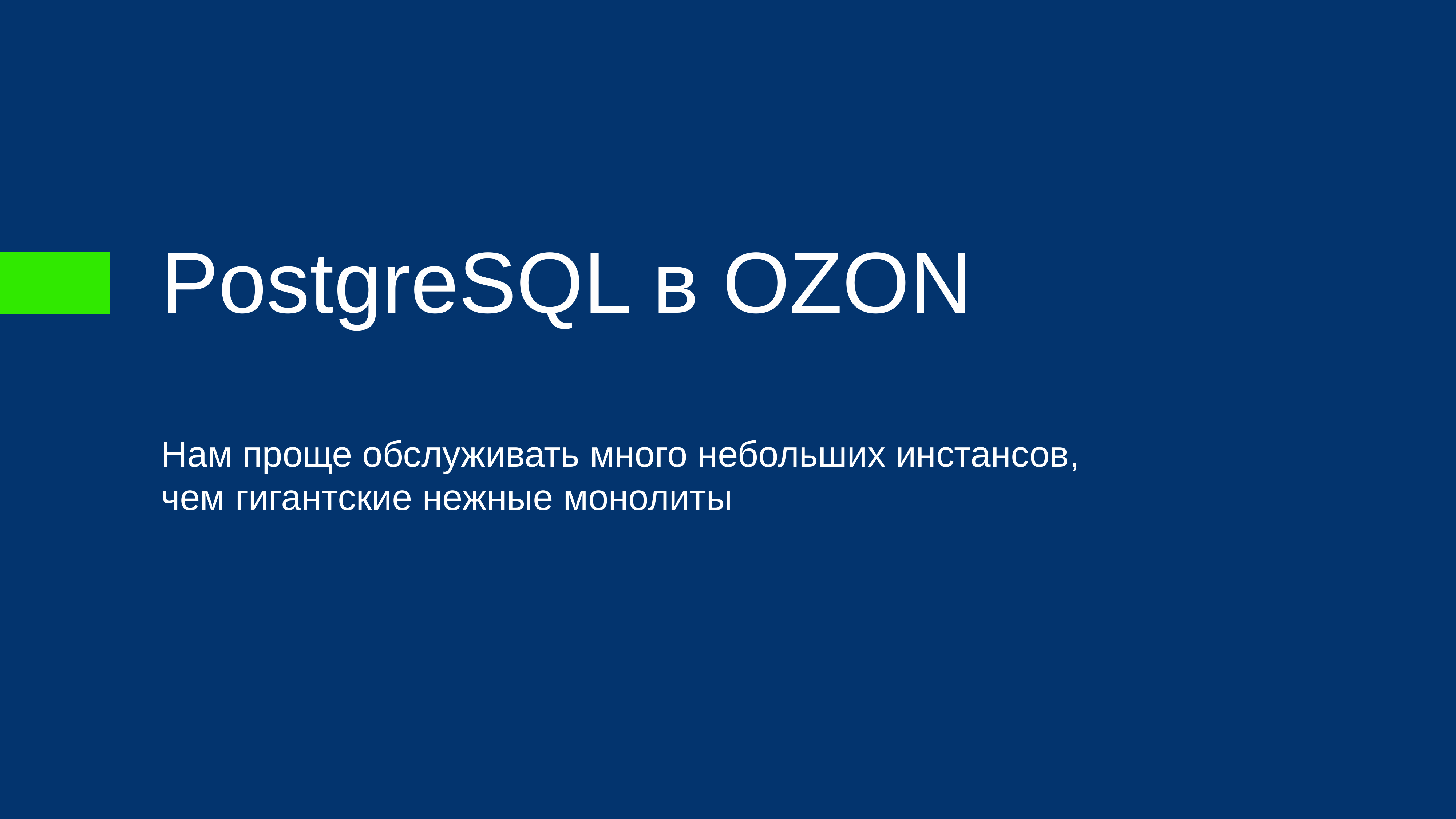

# PostgreSQL в OZON

Нам проще обслуживать много небольших инстансов, чем гигантские нежные монолиты